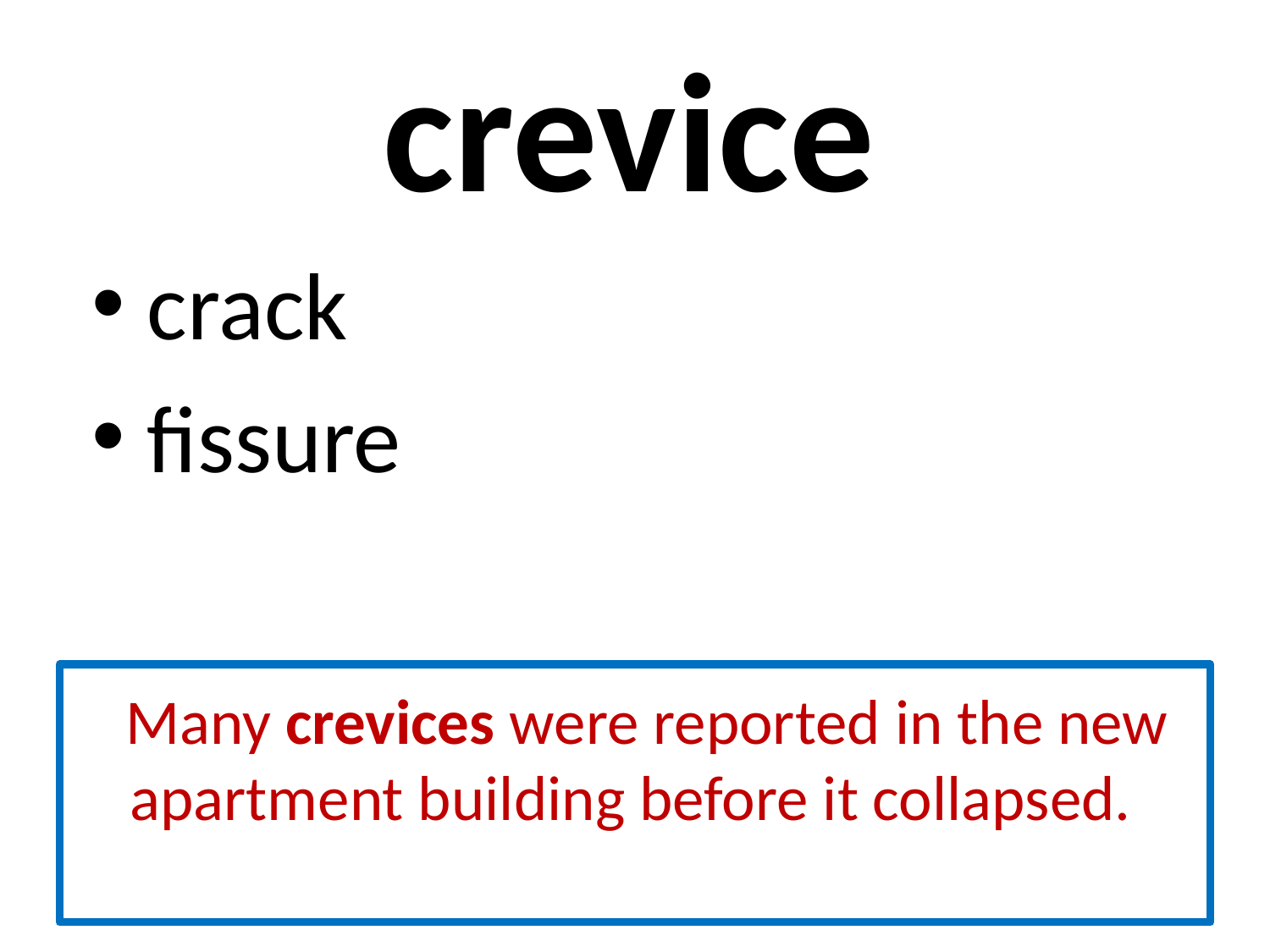

# crevice
 crack
 fissure
   Many crevices were reported in the new apartment building before it collapsed.